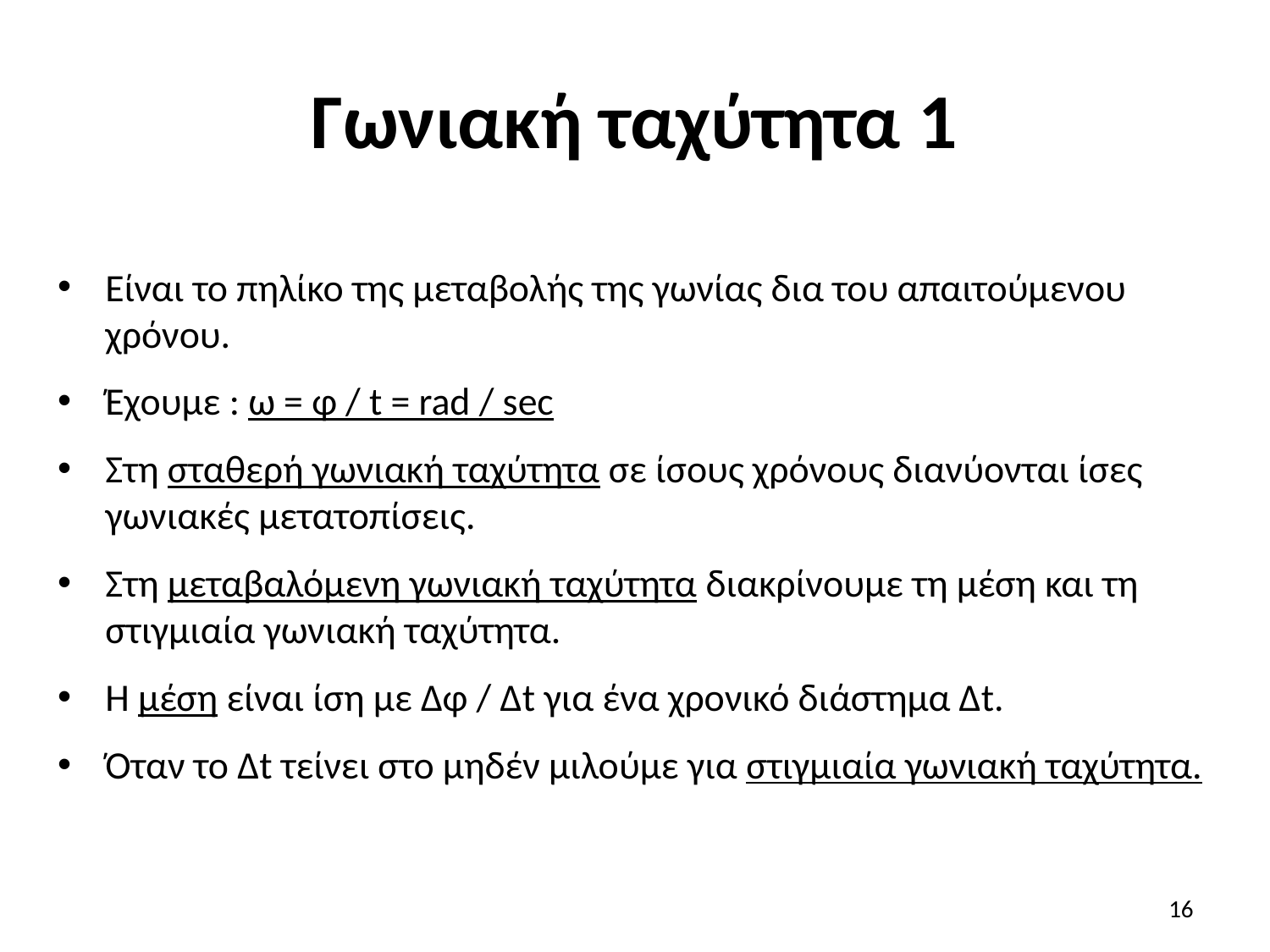

# Γωνιακή ταχύτητα 1
Είναι το πηλίκο της μεταβολής της γωνίας δια του απαιτούμενου χρόνου.
Έχουμε : ω = φ / t = rad / sec
Στη σταθερή γωνιακή ταχύτητα σε ίσους χρόνους διανύονται ίσες γωνιακές μετατοπίσεις.
Στη μεταβαλόμενη γωνιακή ταχύτητα διακρίνουμε τη μέση και τη στιγμιαία γωνιακή ταχύτητα.
Η μέση είναι ίση με Δφ / Δt για ένα χρονικό διάστημα Δt.
Όταν το Δt τείνει στο μηδέν μιλούμε για στιγμιαία γωνιακή ταχύτητα.
16